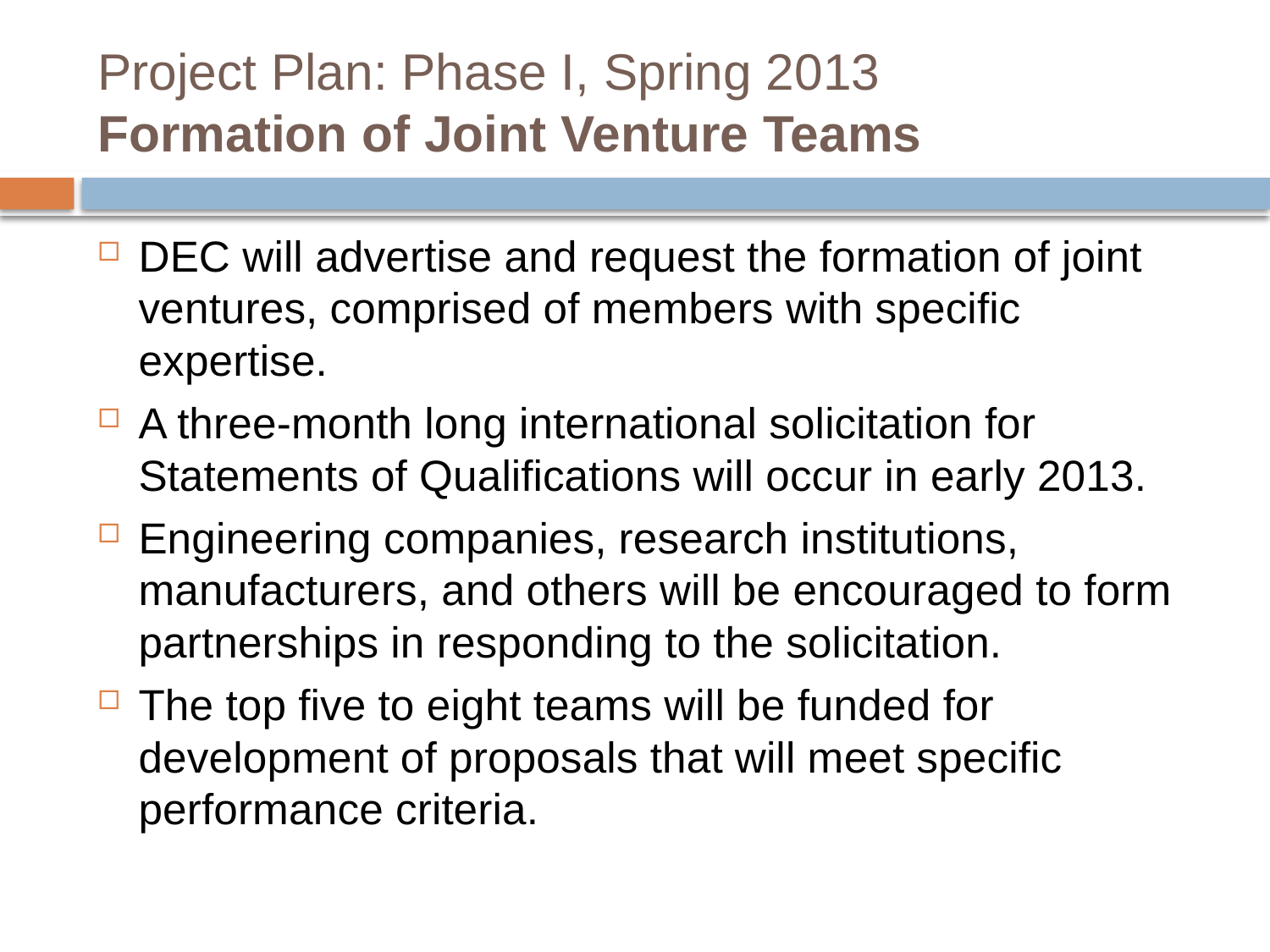

# Project Plan: Phase I, Spring 2013 Formation of Joint Venture Teams
DEC will advertise and request the formation of joint ventures, comprised of members with specific expertise.
A three-month long international solicitation for Statements of Qualifications will occur in early 2013.
Engineering companies, research institutions, manufacturers, and others will be encouraged to form partnerships in responding to the solicitation.
The top five to eight teams will be funded for development of proposals that will meet specific performance criteria.